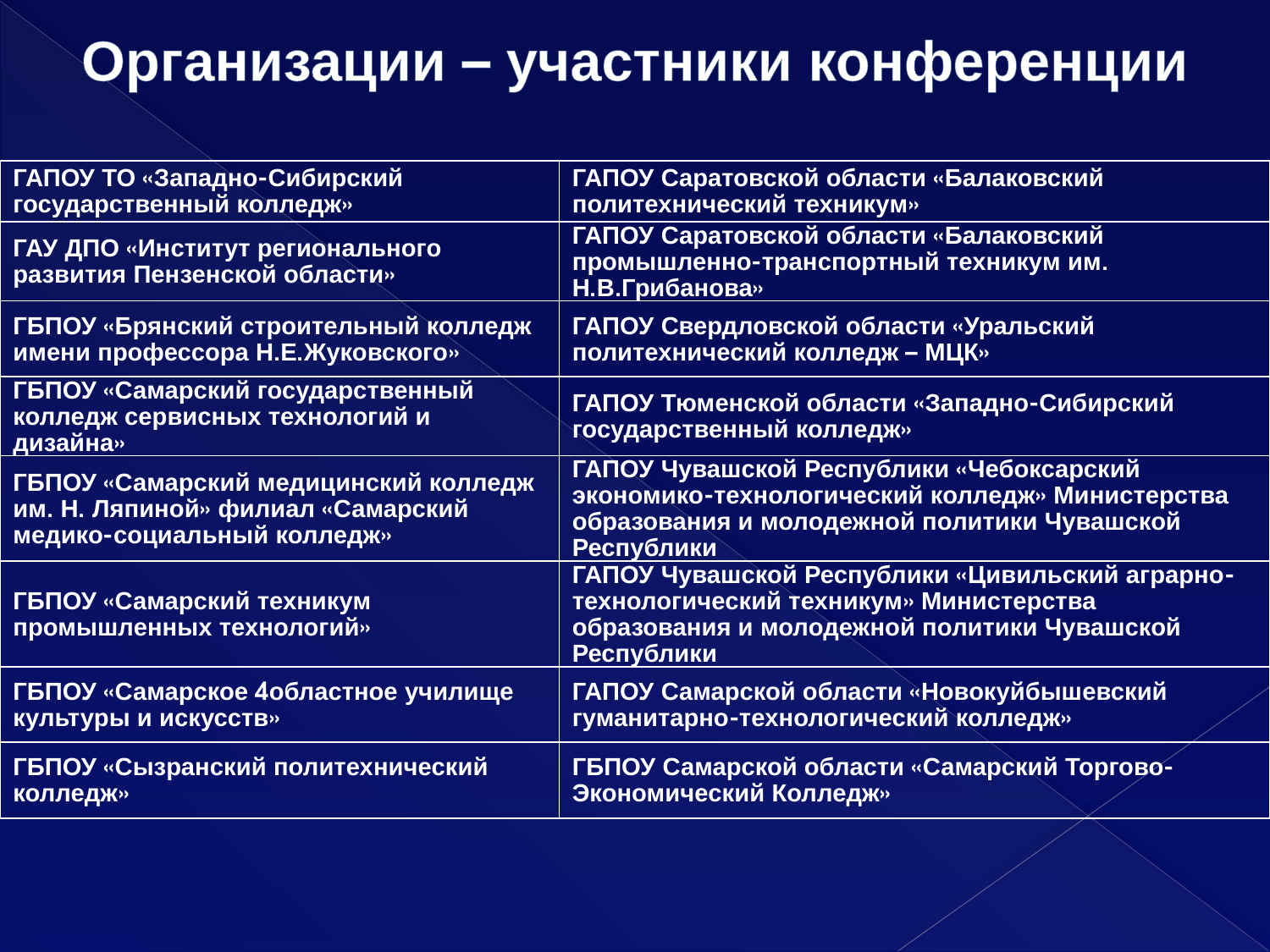

# Организации – участники конференции
| ГАПОУ ТО «Западно-Сибирский государственный колледж» | ГАПОУ Саратовской области «Балаковский политехнический техникум» |
| --- | --- |
| ГАУ ДПО «Институт регионального развития Пензенской области» | ГАПОУ Саратовской области «Балаковский промышленно-транспортный техникум им. Н.В.Грибанова» |
| ГБПОУ «Брянский строительный колледж имени профессора Н.Е.Жуковского» | ГАПОУ Свердловской области «Уральский политехнический колледж – МЦК» |
| ГБПОУ «Самарский государственный колледж сервисных технологий и дизайна» | ГАПОУ Тюменской области «Западно-Сибирский государственный колледж» |
| ГБПОУ «Самарский медицинский колледж им. Н. Ляпиной» филиал «Самарский медико-социальный колледж» | ГАПОУ Чувашской Республики «Чебоксарский экономико-технологический колледж» Министерства образования и молодежной политики Чувашской Республики |
| ГБПОУ «Самарский техникум промышленных технологий» | ГАПОУ Чувашской Республики «Цивильский аграрно-технологический техникум» Министерства образования и молодежной политики Чувашской Республики |
| ГБПОУ «Самарское 4областное училище культуры и искусств» | ГАПОУ Самарской области «Новокуйбышевский гуманитарно-технологический колледж» |
| ГБПОУ «Сызранский политехнический колледж» | ГБПОУ Самарской области «Самарский Торгово-Экономический Колледж» |